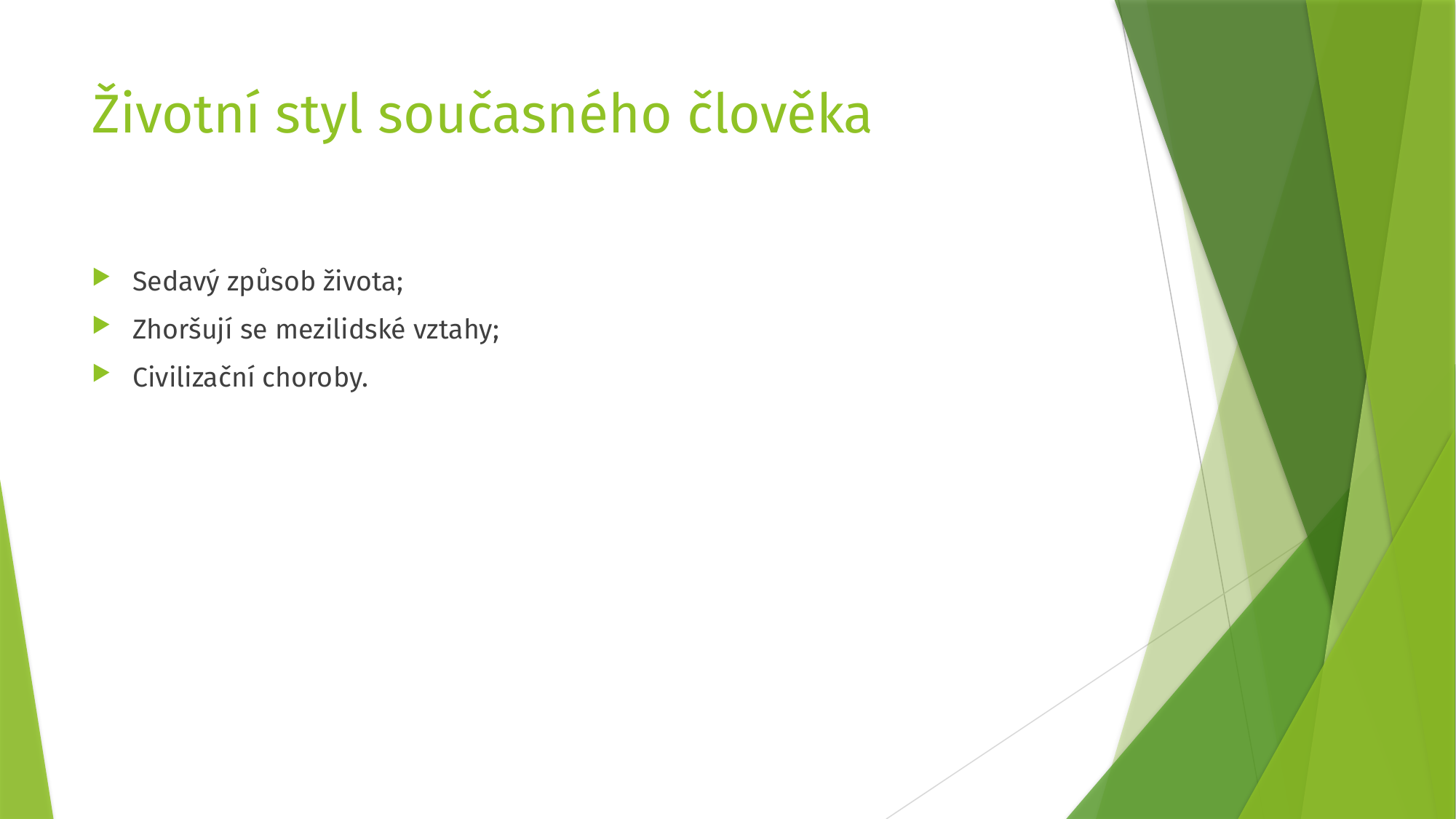

# Životní styl současného člověka
Sedavý způsob života;
Zhoršují se mezilidské vztahy;
Civilizační choroby.